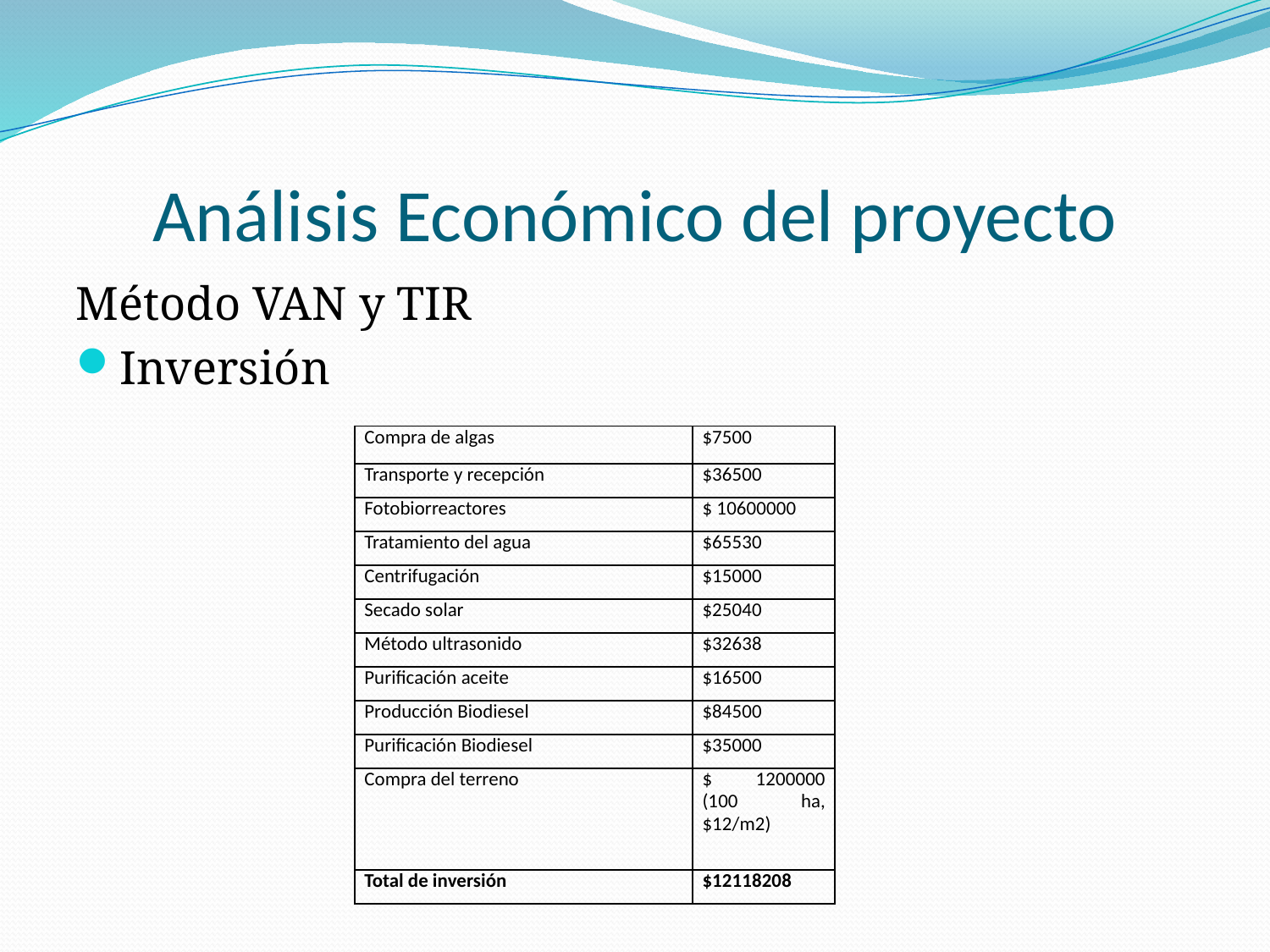

# Análisis Económico del proyecto
Método VAN y TIR
Inversión

| Compra de algas | $7500 |
| --- | --- |
| Transporte y recepción | $36500 |
| Fotobiorreactores | $ 10600000 |
| Tratamiento del agua | $65530 |
| Centrifugación | $15000 |
| Secado solar | $25040 |
| Método ultrasonido | $32638 |
| Purificación aceite | $16500 |
| Producción Biodiesel | $84500 |
| Purificación Biodiesel | $35000 |
| Compra del terreno | $ 1200000 (100 ha, $12/m2) |
| Total de inversión | $12118208 |